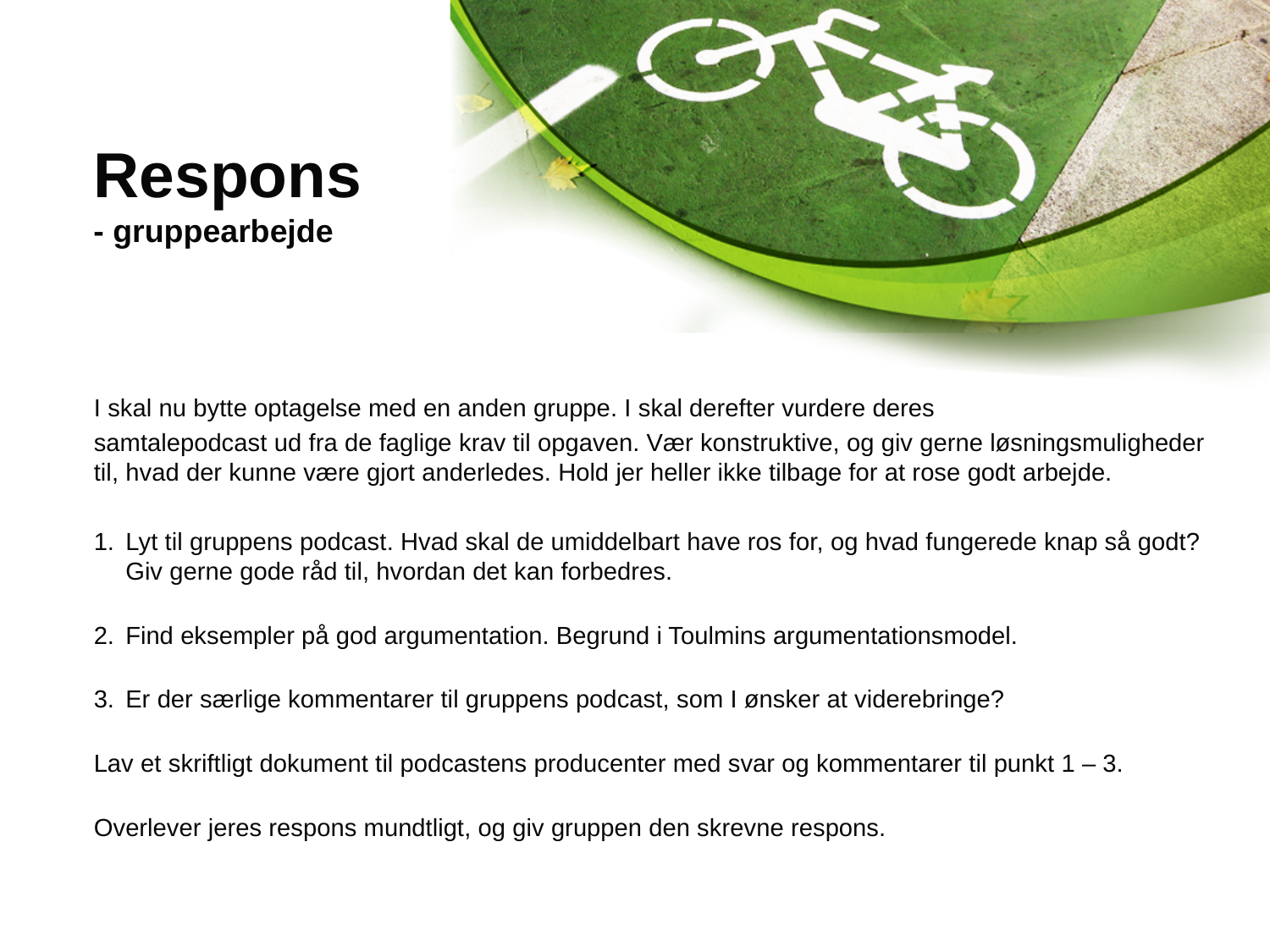

# Respons - gruppearbejde
I skal nu bytte optagelse med en anden gruppe. I skal derefter vurdere deres
samtalepodcast ud fra de faglige krav til opgaven. Vær konstruktive, og giv gerne løsningsmuligheder til, hvad der kunne være gjort anderledes. Hold jer heller ikke tilbage for at rose godt arbejde.

Lyt til gruppens podcast. Hvad skal de umiddelbart have ros for, og hvad fungerede knap så godt?
Giv gerne gode råd til, hvordan det kan forbedres.
Find eksempler på god argumentation. Begrund i Toulmins argumentationsmodel.
Er der særlige kommentarer til gruppens podcast, som I ønsker at viderebringe?
Lav et skriftligt dokument til podcastens producenter med svar og kommentarer til punkt 1 – 3.
Overlever jeres respons mundtligt, og giv gruppen den skrevne respons.